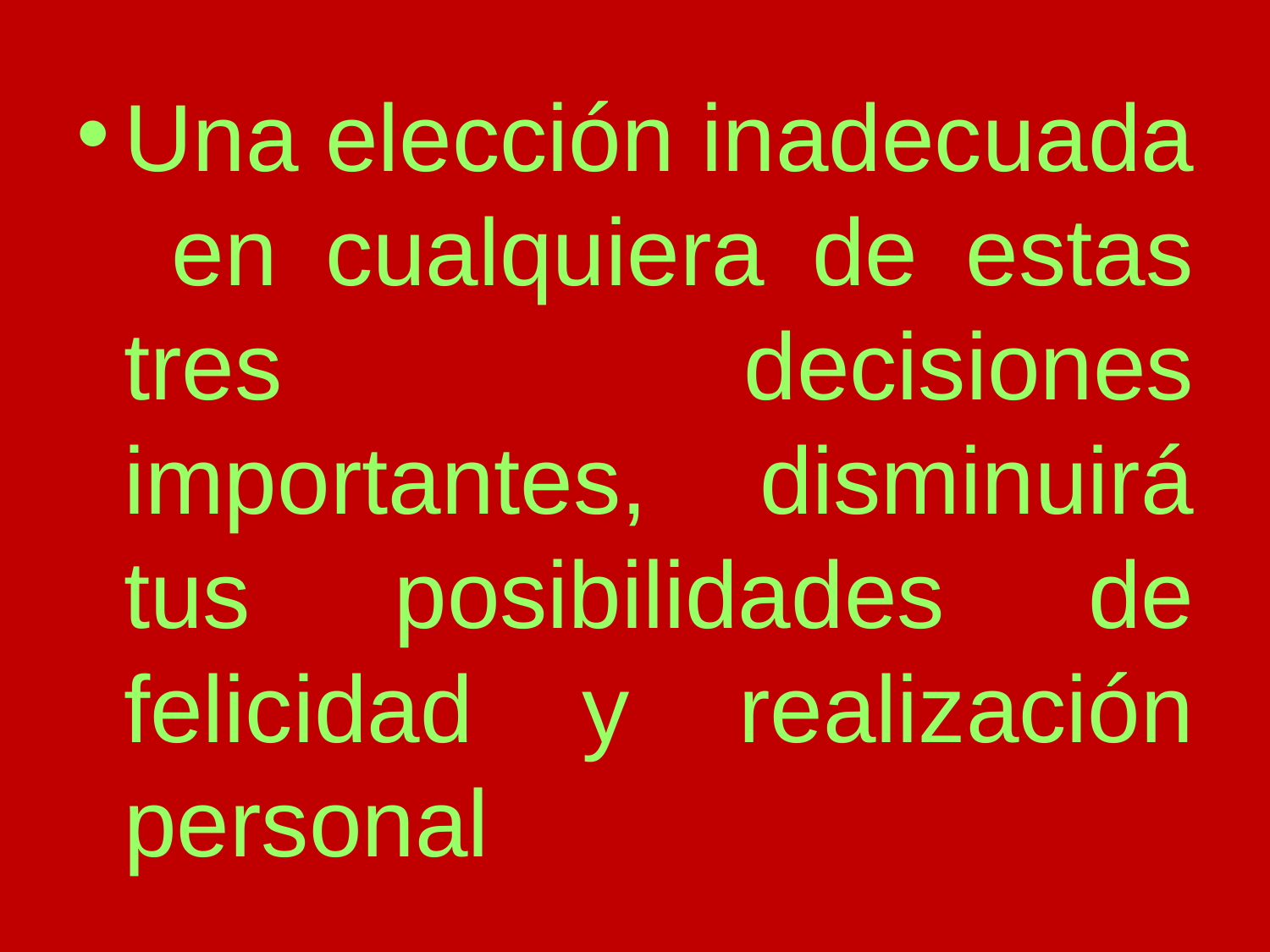

Una elección inadecuada  en cualquiera de estas tres decisiones importantes,  disminuirá tus posibilidades de felicidad y realización personal